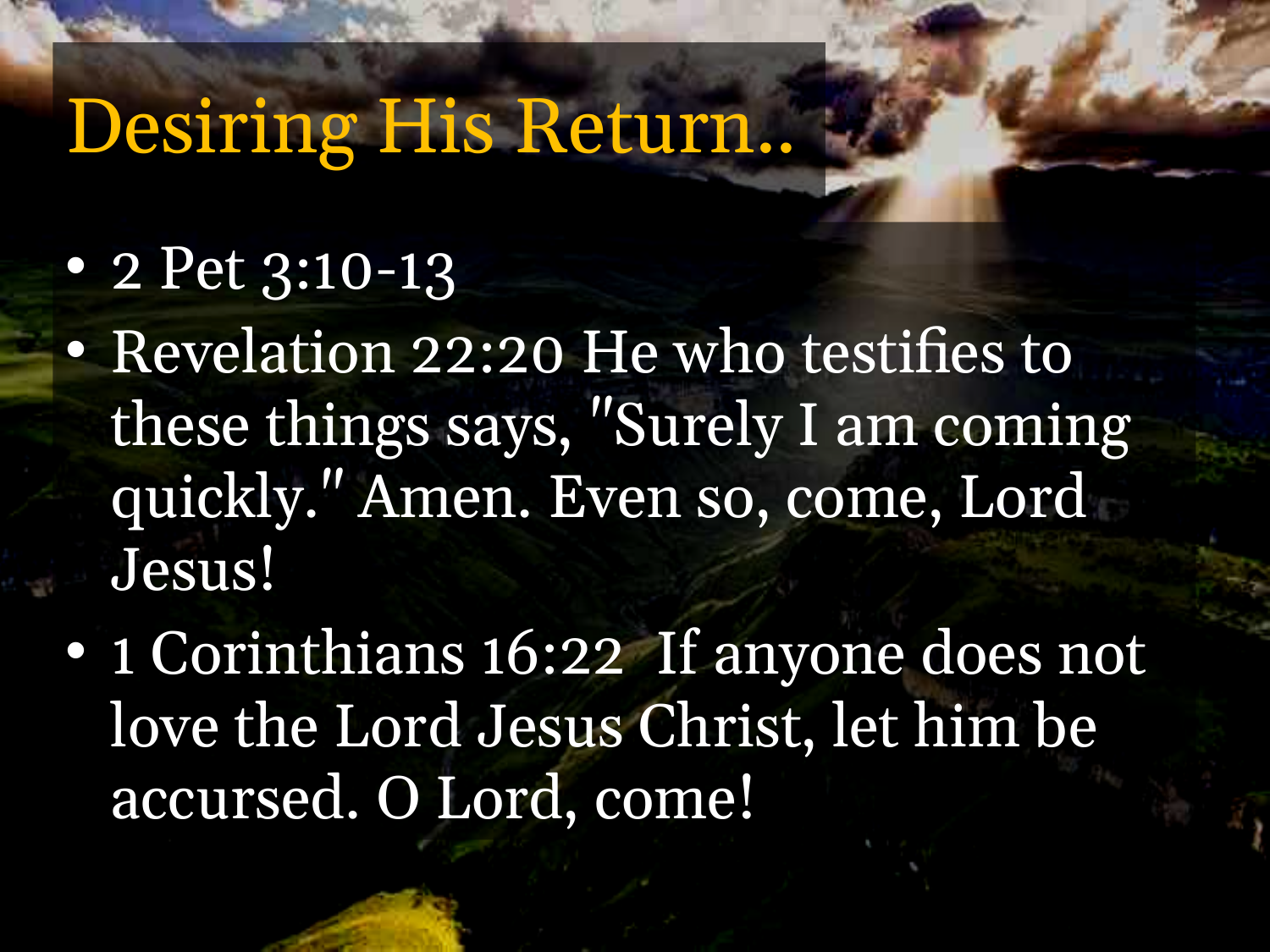

# Desiring His Return..
2 Pet 3:10-13
Revelation 22:20 He who testifies to these things says, "Surely I am coming quickly." Amen. Even so, come, Lord Jesus!
1 Corinthians 16:22  If anyone does not love the Lord Jesus Christ, let him be accursed. O Lord, come!